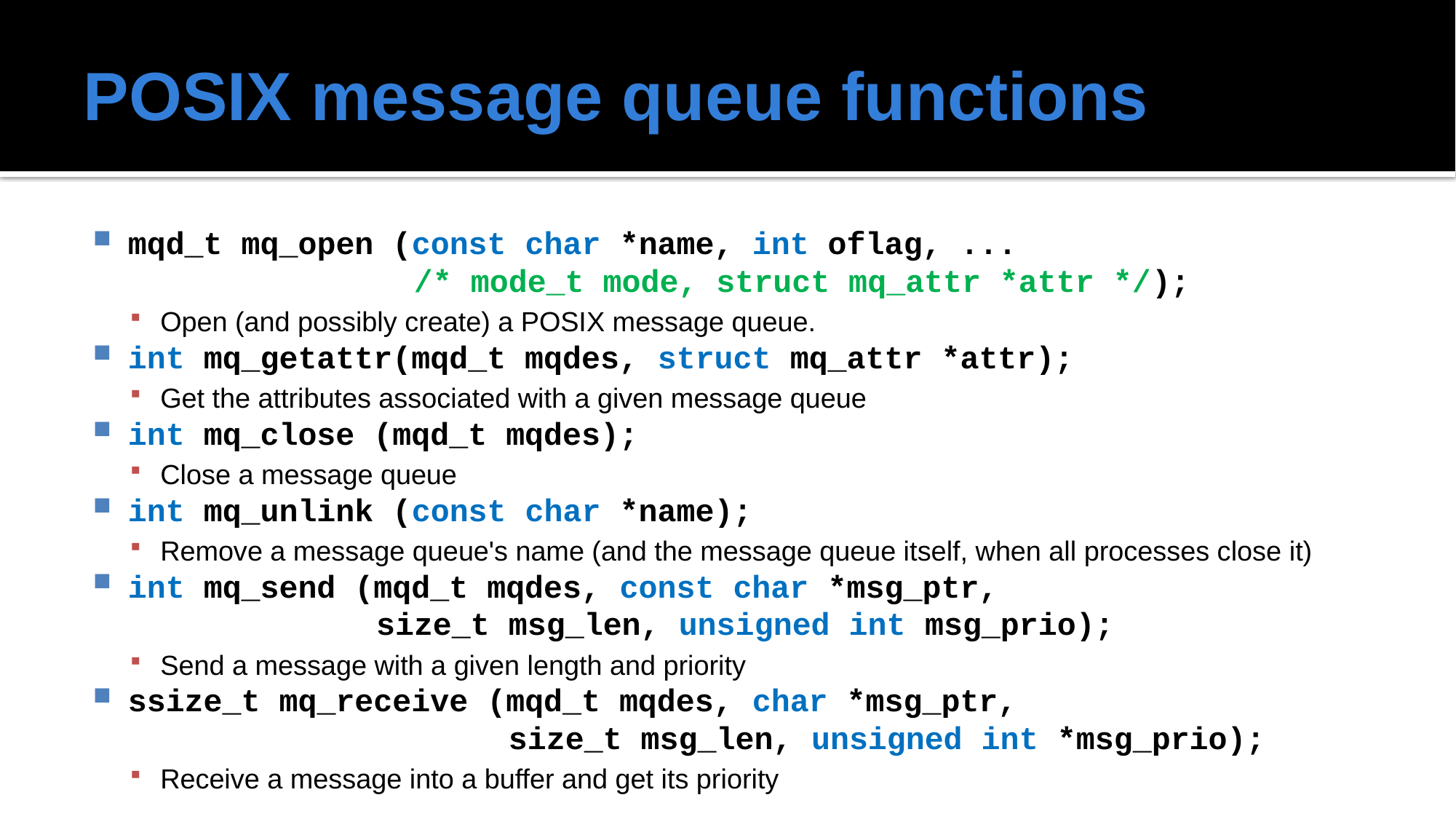

# POSIX message queue functions
mqd_t mq_open (const char *name, int oflag, ...
                 /* mode_t mode, struct mq_attr *attr */);
Open (and possibly create) a POSIX message queue.
int mq_getattr(mqd_t mqdes, struct mq_attr *attr);
Get the attributes associated with a given message queue
int mq_close (mqd_t mqdes);
Close a message queue
int mq_unlink (const char *name);
Remove a message queue's name (and the message queue itself, when all processes close it)
int mq_send (mqd_t mqdes, const char *msg_ptr,
               size_t msg_len, unsigned int msg_prio);
Send a message with a given length and priority
ssize_t mq_receive (mqd_t mqdes, char *msg_ptr,
                      size_t msg_len, unsigned int *msg_prio);
Receive a message into a buffer and get its priority